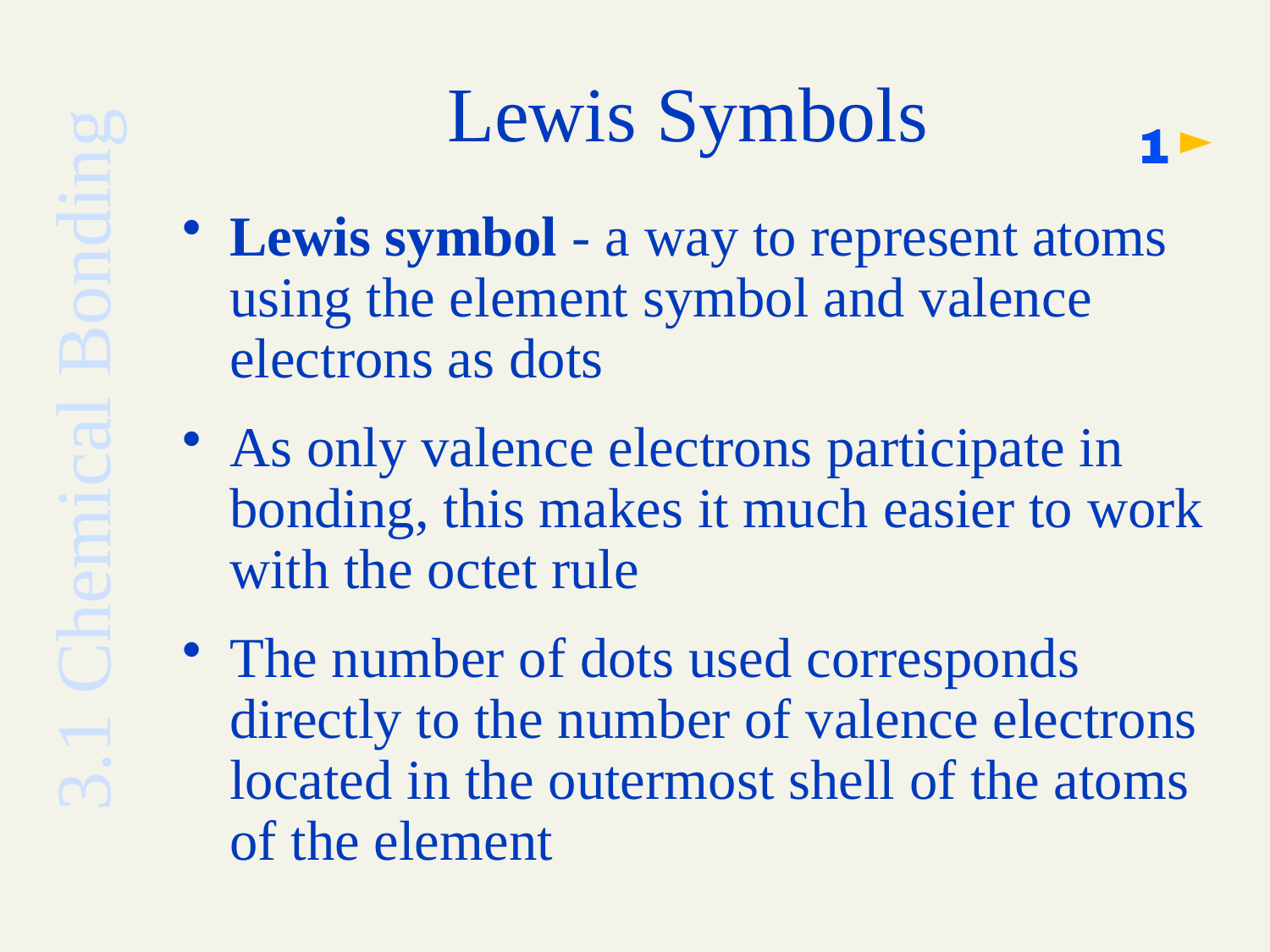

# Lewis Symbols
1

Lewis symbol - a way to represent atoms using the element symbol and valence electrons as dots
As only valence electrons participate in bonding, this makes it much easier to work with the octet rule
The number of dots used corresponds directly to the number of valence electrons located in the outermost shell of the atoms of the element
3.1 Chemical Bonding